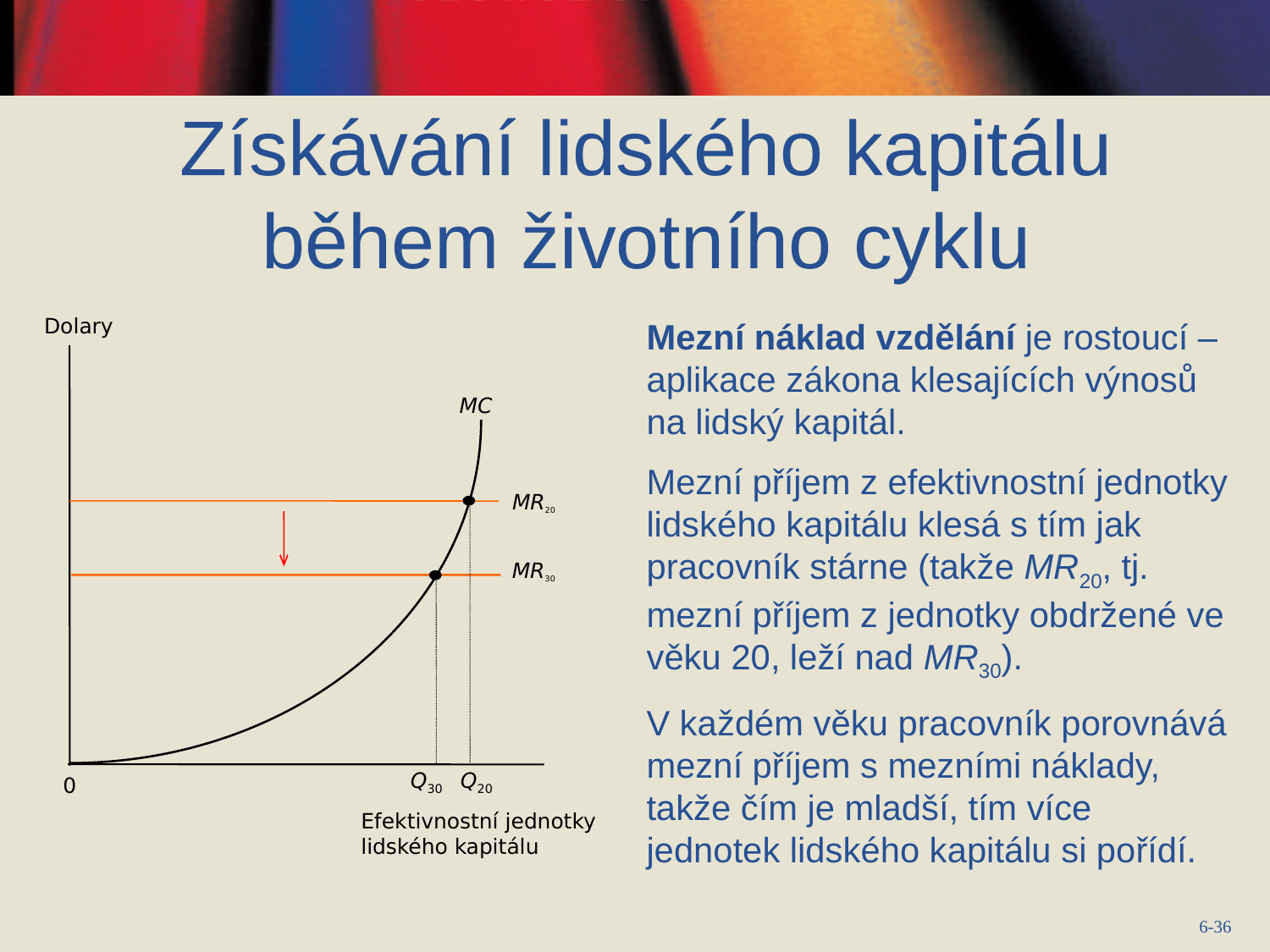

Získávání lidského kapitálu během životního cyklu
Mezní náklad vzdělání je rostoucí – aplikace zákona klesajících výnosů na lidský kapitál.
Mezní příjem z efektivnostní jednotky lidského kapitálu klesá s tím jak pracovník stárne (takže MR20, tj. mezní příjem z jednotky obdržené ve věku 20, leží nad MR30).
V každém věku pracovník porovnává mezní příjem s mezními náklady, takže čím je mladší, tím více jednotek lidského kapitálu si pořídí.
Dolary

MC
MR20

MR30

Q30
Q20
0
Efektivnostní jednotky lidského kapitálu